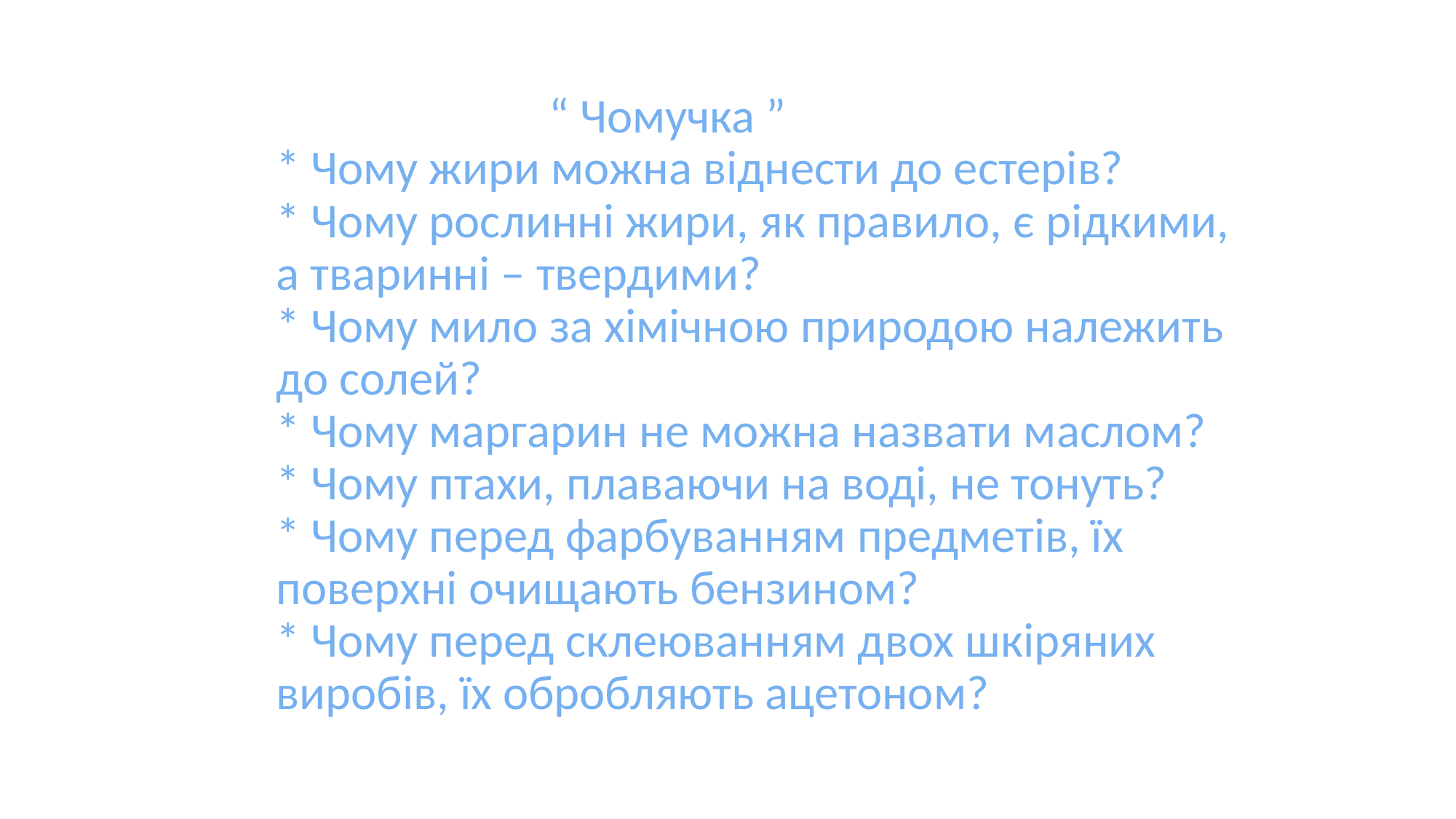

# “ Чомучка ” * Чому жири можна віднести до естерів? * Чому рослинні жири, як правило, є рідкими, а тваринні – твердими? * Чому мило за хімічною природою належить до солей? * Чому маргарин не можна назвати маслом? * Чому птахи, плаваючи на воді, не тонуть? * Чому перед фарбуванням предметів, їх поверхні очищають бензином? * Чому перед склеюванням двох шкіряних виробів, їх обробляють ацетоном?